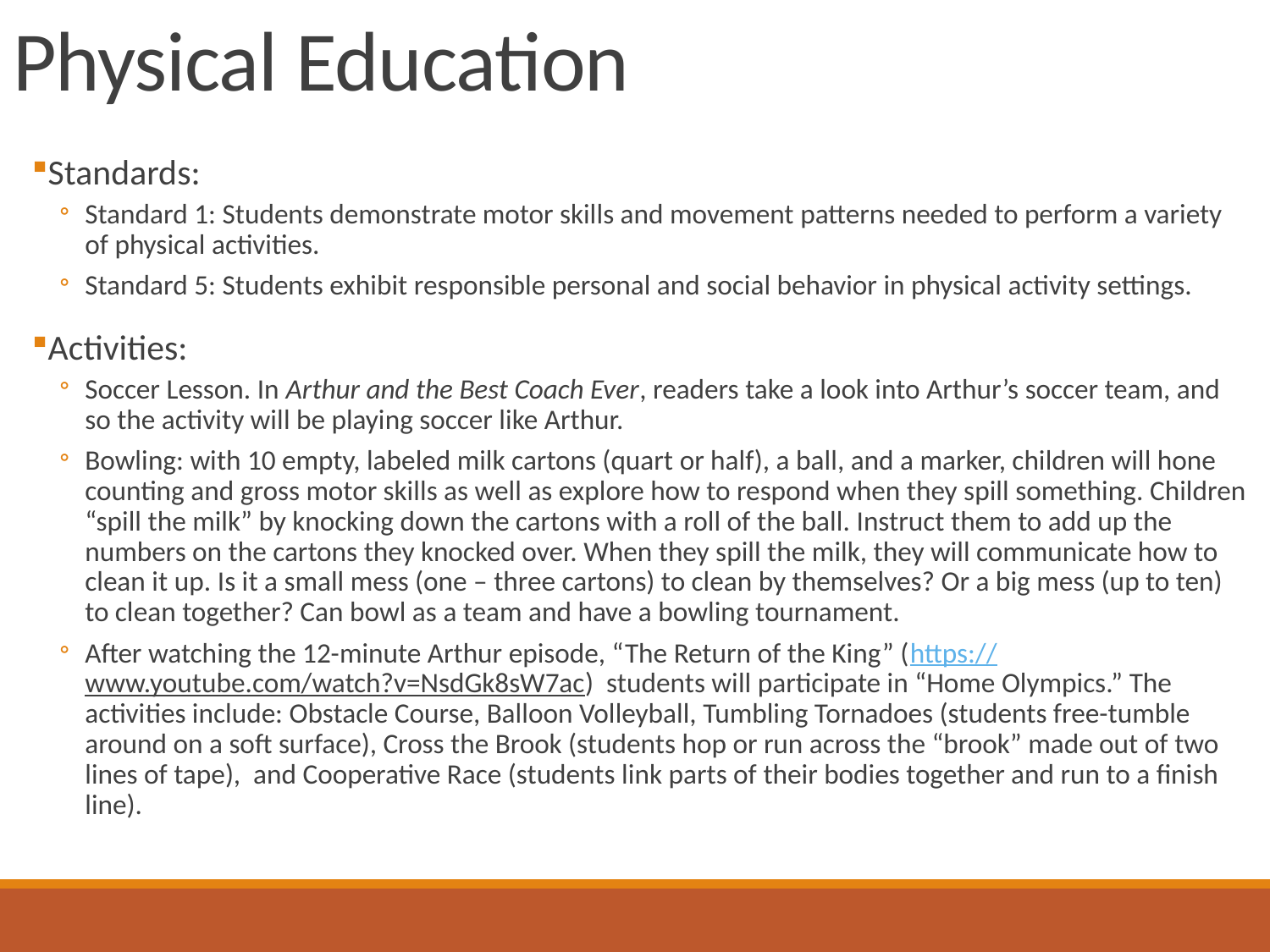

# Physical Education
Standards:
Standard 1: Students demonstrate motor skills and movement patterns needed to perform a variety of physical activities.
Standard 5: Students exhibit responsible personal and social behavior in physical activity settings.
Activities:
Soccer Lesson. In Arthur and the Best Coach Ever, readers take a look into Arthur’s soccer team, and so the activity will be playing soccer like Arthur.
Bowling: with 10 empty, labeled milk cartons (quart or half), a ball, and a marker, children will hone counting and gross motor skills as well as explore how to respond when they spill something. Children “spill the milk” by knocking down the cartons with a roll of the ball. Instruct them to add up the numbers on the cartons they knocked over. When they spill the milk, they will communicate how to clean it up. Is it a small mess (one – three cartons) to clean by themselves? Or a big mess (up to ten) to clean together? Can bowl as a team and have a bowling tournament.
After watching the 12-minute Arthur episode, “The Return of the King” (https://www.youtube.com/watch?v=NsdGk8sW7ac)  students will participate in “Home Olympics.” The activities include: Obstacle Course, Balloon Volleyball, Tumbling Tornadoes (students free-tumble around on a soft surface), Cross the Brook (students hop or run across the “brook” made out of two lines of tape),  and Cooperative Race (students link parts of their bodies together and run to a finish line).